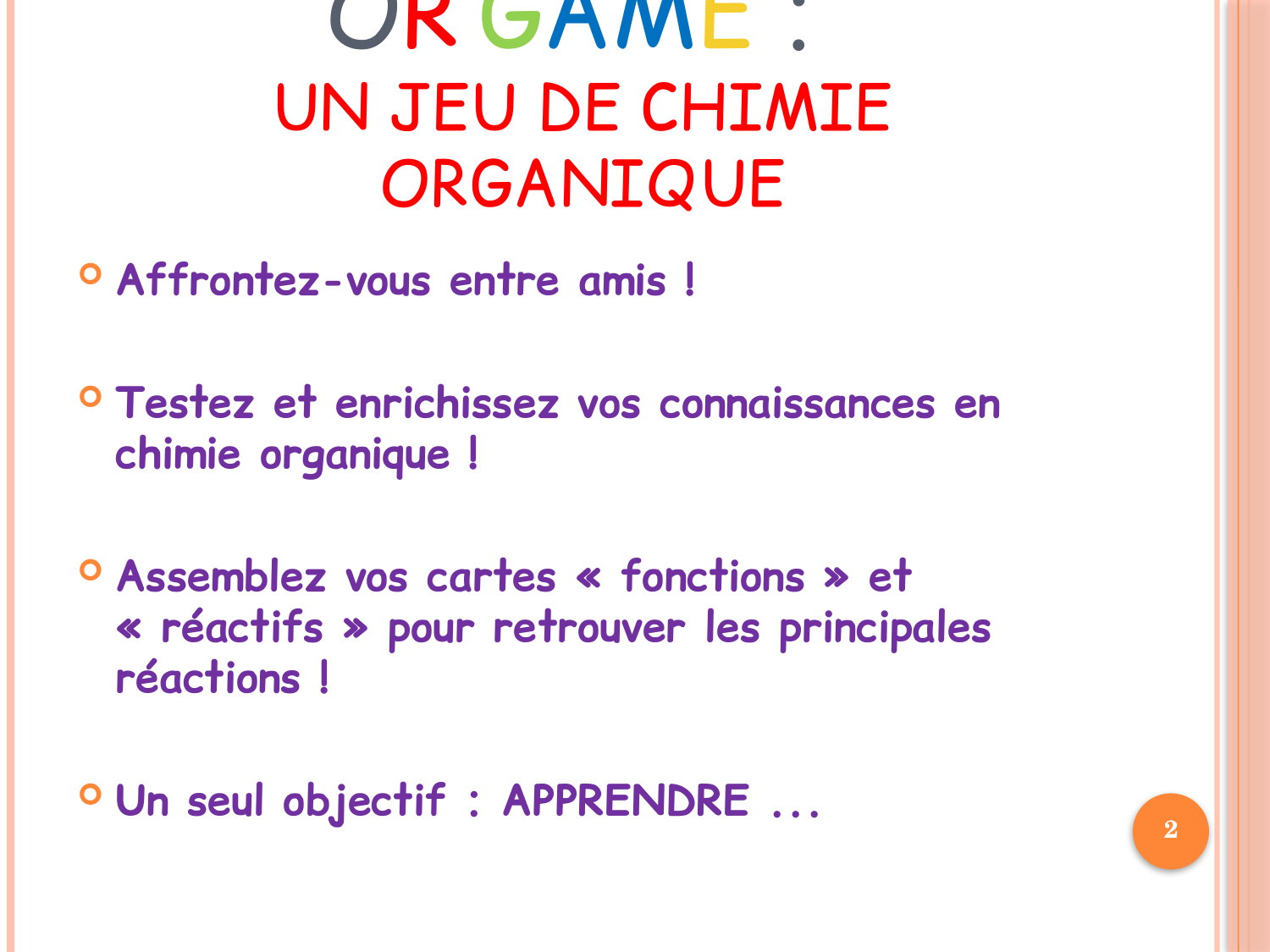

# OR’GAME : un jeu de chimie organique
Affrontez-vous entre amis !

Testez et enrichissez vos connaissances en chimie organique !

Assemblez vos cartes « fonctions » et « réactifs » pour retrouver les principales réactions !

Un seul objectif : APPRENDRE ...

2